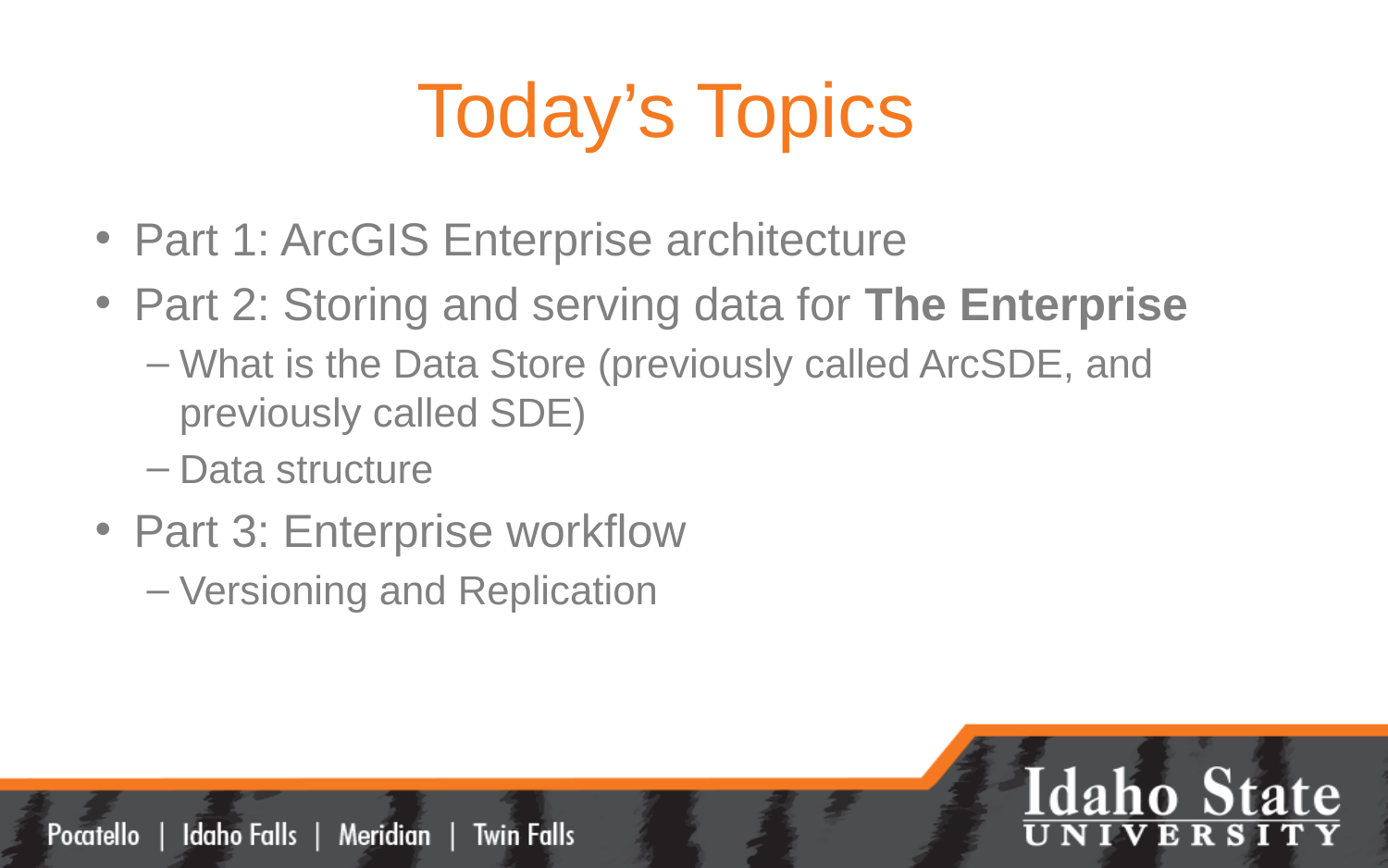

# Today’s Topics
Part 1: ArcGIS Enterprise architecture
Part 2: Storing and serving data for The Enterprise
What is the Data Store (previously called ArcSDE, and previously called SDE)
Data structure
Part 3: Enterprise workflow
Versioning and Replication